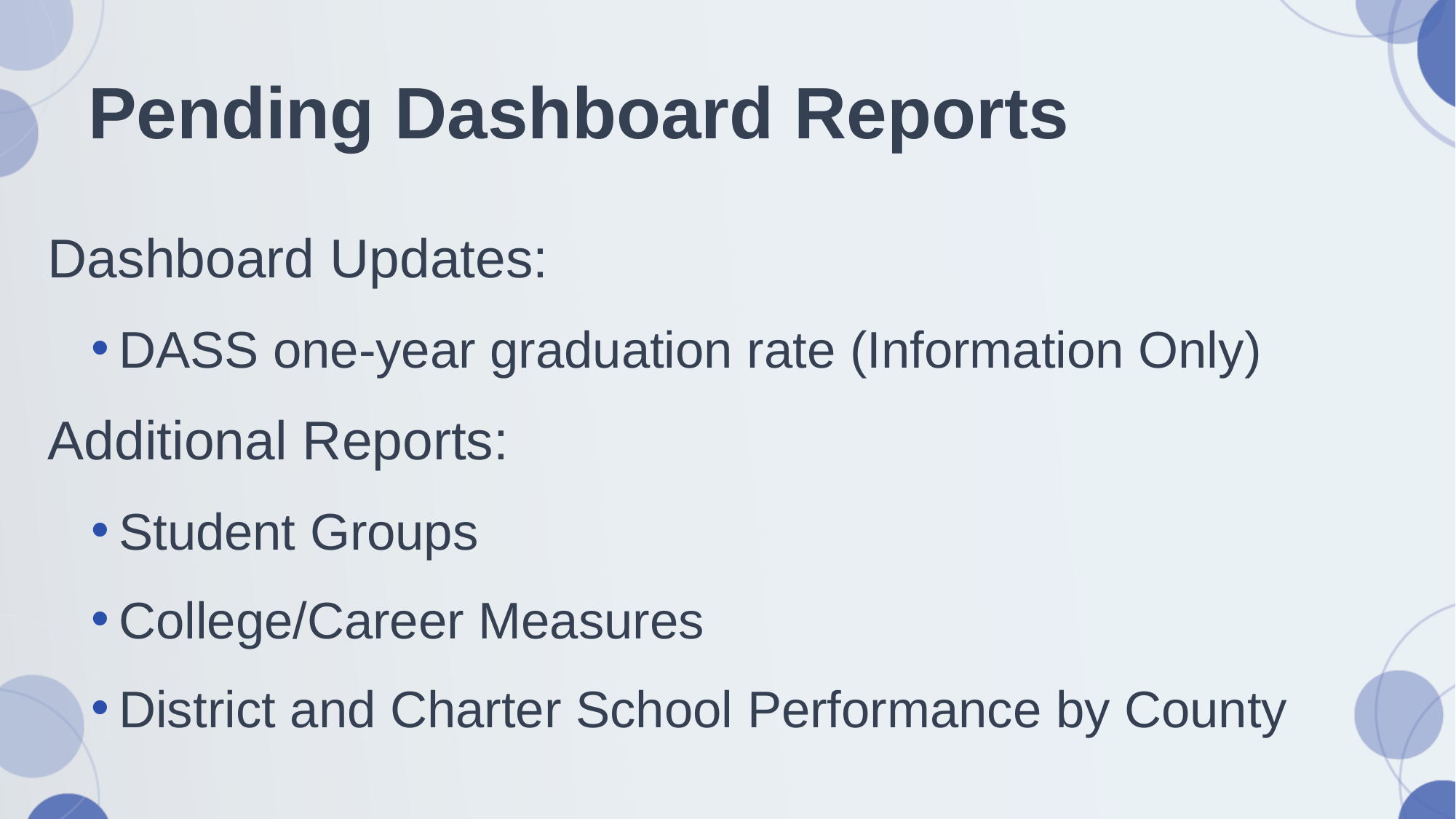

# Pending Dashboard Reports
Dashboard Updates:
DASS one-year graduation rate (Information Only)
Additional Reports:
Student Groups
College/Career Measures
District and Charter School Performance by County